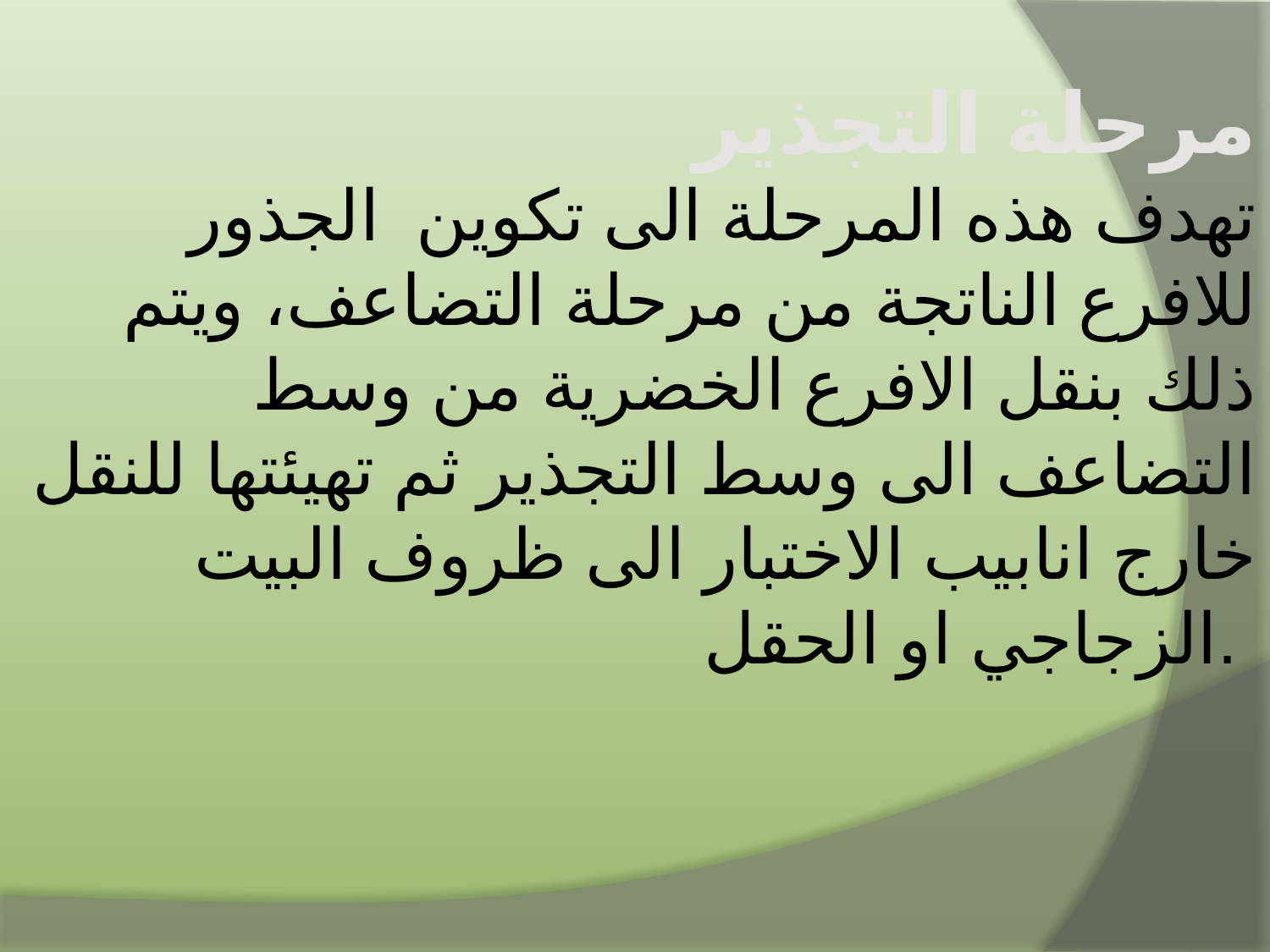

مرحلة التجذير
تهدف هذه المرحلة الى تكوين  الجذور للافرع الناتجة من مرحلة التضاعف، ويتم ذلك بنقل الافرع الخضرية من وسط التضاعف الى وسط التجذير ثم تهيئتها للنقل خارج انابيب الاختبار الى ظروف البيت الزجاجي او الحقل.